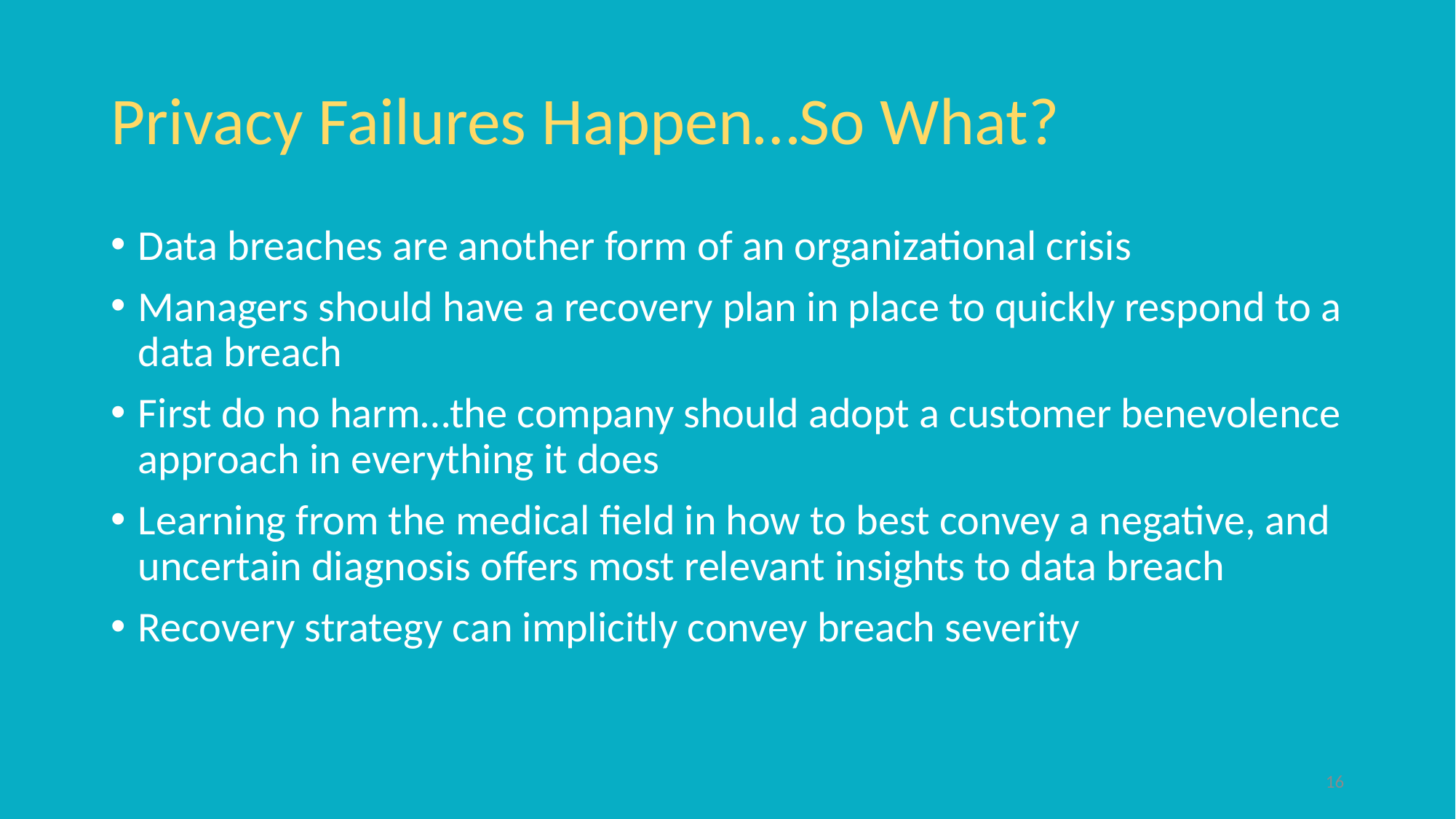

# Privacy Failures Happen…So What?
Data breaches are another form of an organizational crisis
Managers should have a recovery plan in place to quickly respond to a data breach
First do no harm…the company should adopt a customer benevolence approach in everything it does
Learning from the medical field in how to best convey a negative, and uncertain diagnosis offers most relevant insights to data breach
Recovery strategy can implicitly convey breach severity
16